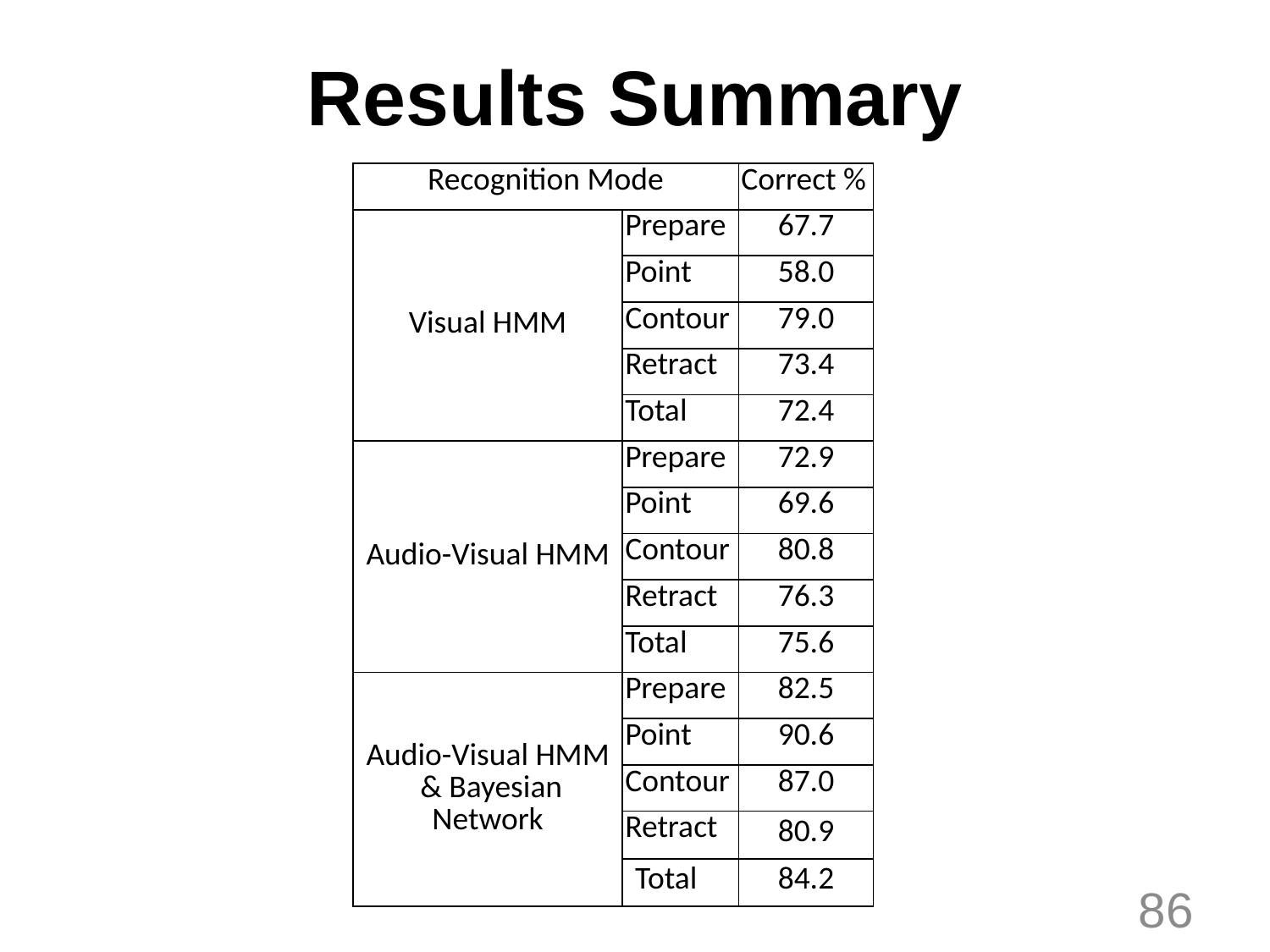

# Results Summary
| Recognition Mode |  | Correct % |
| --- | --- | --- |
| Visual HMM | Prepare | 67.7 |
|  | Point | 58.0 |
|  | Contour | 79.0 |
|  | Retract | 73.4 |
|  | Total | 72.4 |
| Audio-Visual HMM | Prepare | 72.9 |
|  | Point | 69.6 |
|  | Contour | 80.8 |
|  | Retract | 76.3 |
|  | Total | 75.6 |
| Audio-Visual HMM & Bayesian Network | Prepare | 82.5 |
|  | Point | 90.6 |
|  | Contour | 87.0 |
|  | Retract | 80.9 |
|  | Total | 84.2 |
86